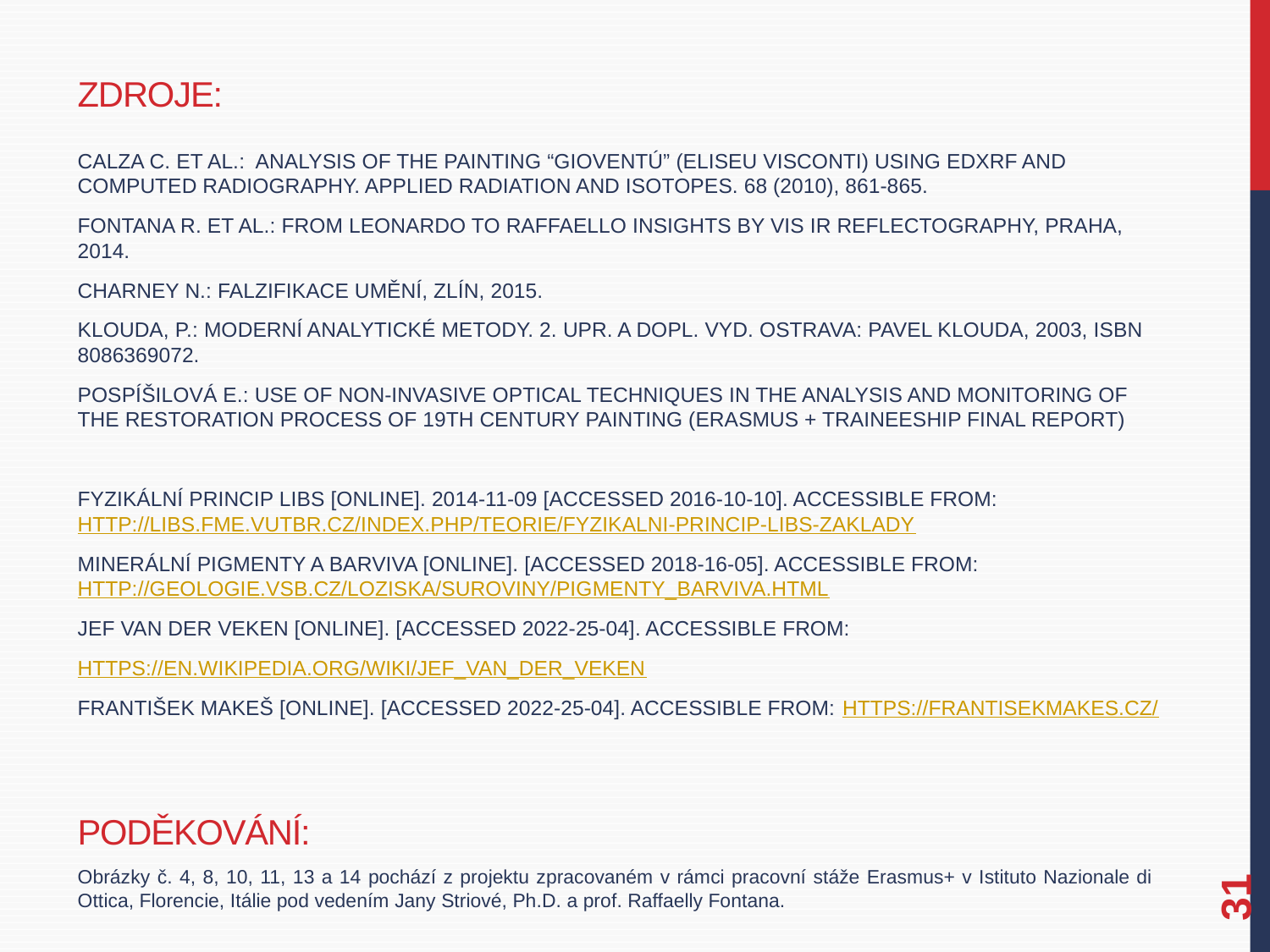

ZDROJE:
CALZA C. et al.:  Analysis of the painting “Gioventú” (Eliseu Visconti) using EDXRF and computed radiography. Applied Radiation and Isotopes. 68 (2010), 861-865.
Fontana R. et al.: From Leonardo to Raffaello insights by VIS IR reflectography, Praha, 2014.
Charney N.: Falzifikace umění, Zlín, 2015.
Klouda, P.: Moderní analytické metody. 2. upr. a dopl. vyd. Ostrava: Pavel Klouda, 2003, ISBN 8086369072.
Pospíšilová E.: Use of non-invasive optical techniques in the analysis and monitoring of the restoration process of 19th century painting (Erasmus + Traineeship Final Report)

Fyzikální princip LIBS [online]. 2014-11-09 [accessed 2016-10-10]. Accessible from: http://libs.fme.vutbr.cz/index.php/teorie/fyzikalni-princip-libs-zaklady
Minerální pigmenty a barviva [online]. [accessed 2018-16-05]. Accessible from: http://geologie.vsb.cz/loziska/suroviny/pigmenty_barviva.html
Jef van der Veken [online]. [accessed 2022-25-04]. Accessible from:
https://en.wikipedia.org/wiki/Jef_Van_der_Veken
František Makeš [online]. [accessed 2022-25-04]. Accessible from: https://frantisekmakes.cz/

# POděkování:
31
Obrázky č. 4, 8, 10, 11, 13 a 14 pochází z projektu zpracovaném v rámci pracovní stáže Erasmus+ v Istituto Nazionale di Ottica, Florencie, Itálie pod vedením Jany Striové, Ph.D. a prof. Raffaelly Fontana.